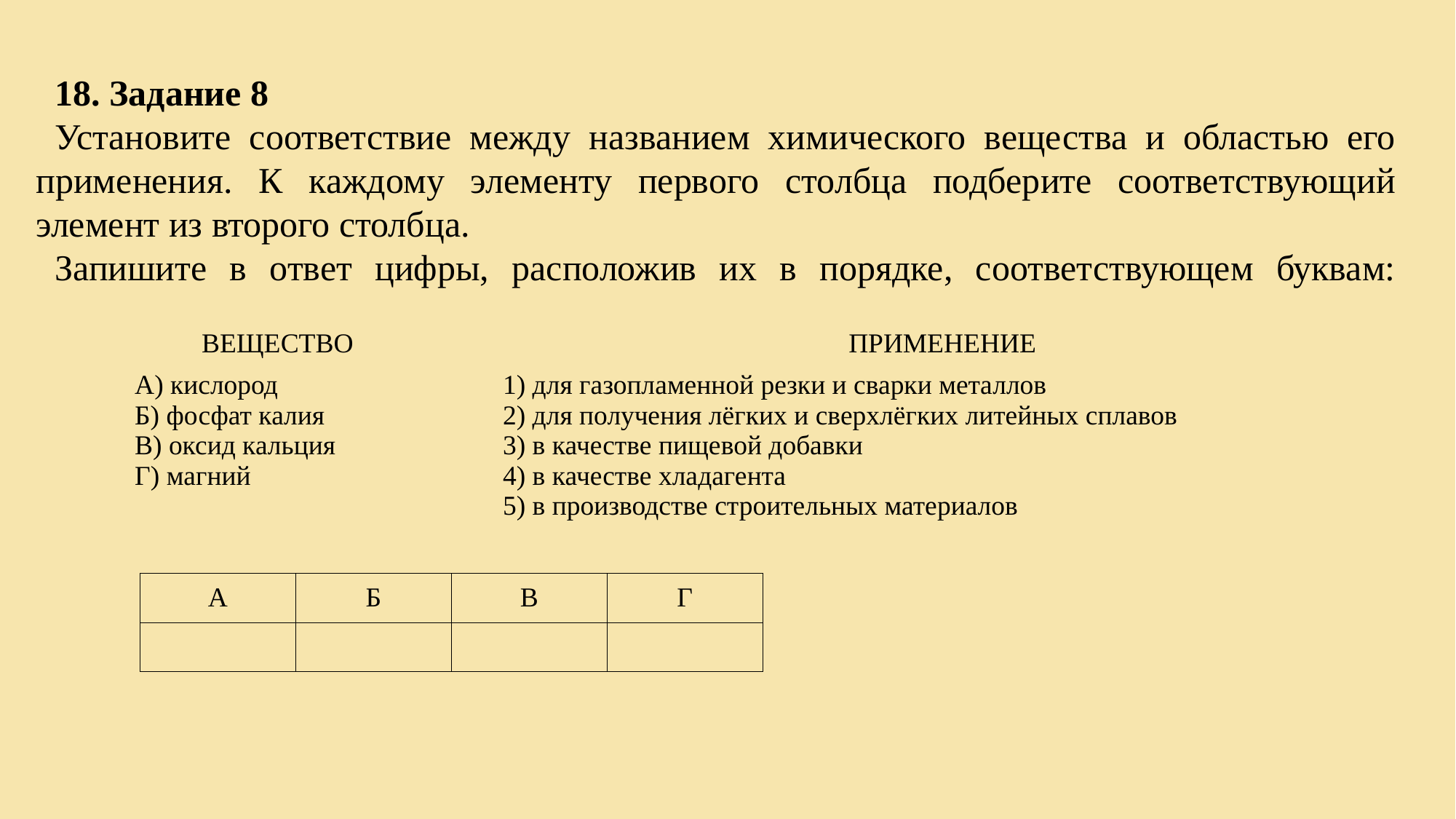

18. Задание 8
Установите соответствие между названием химического вещества и областью его применения. К каждому элементу первого столбца подберите соответствующий элемент из второго столбца.
Запишите в ответ цифры, расположив их в порядке, соответствующем буквам:
| ВЕЩЕСТВО |  | ПРИМЕНЕНИЕ |
| --- | --- | --- |
| А) кислород Б) фосфат калия В) оксид кальция Г) магний |  | 1) для газопламенной резки и сварки металлов 2) для получения лёгких и сверхлёгких литейных сплавов 3) в качестве пищевой добавки 4) в качестве хладагента 5) в производстве строительных материалов |
| А | Б | В | Г |
| --- | --- | --- | --- |
|  |  |  |  |